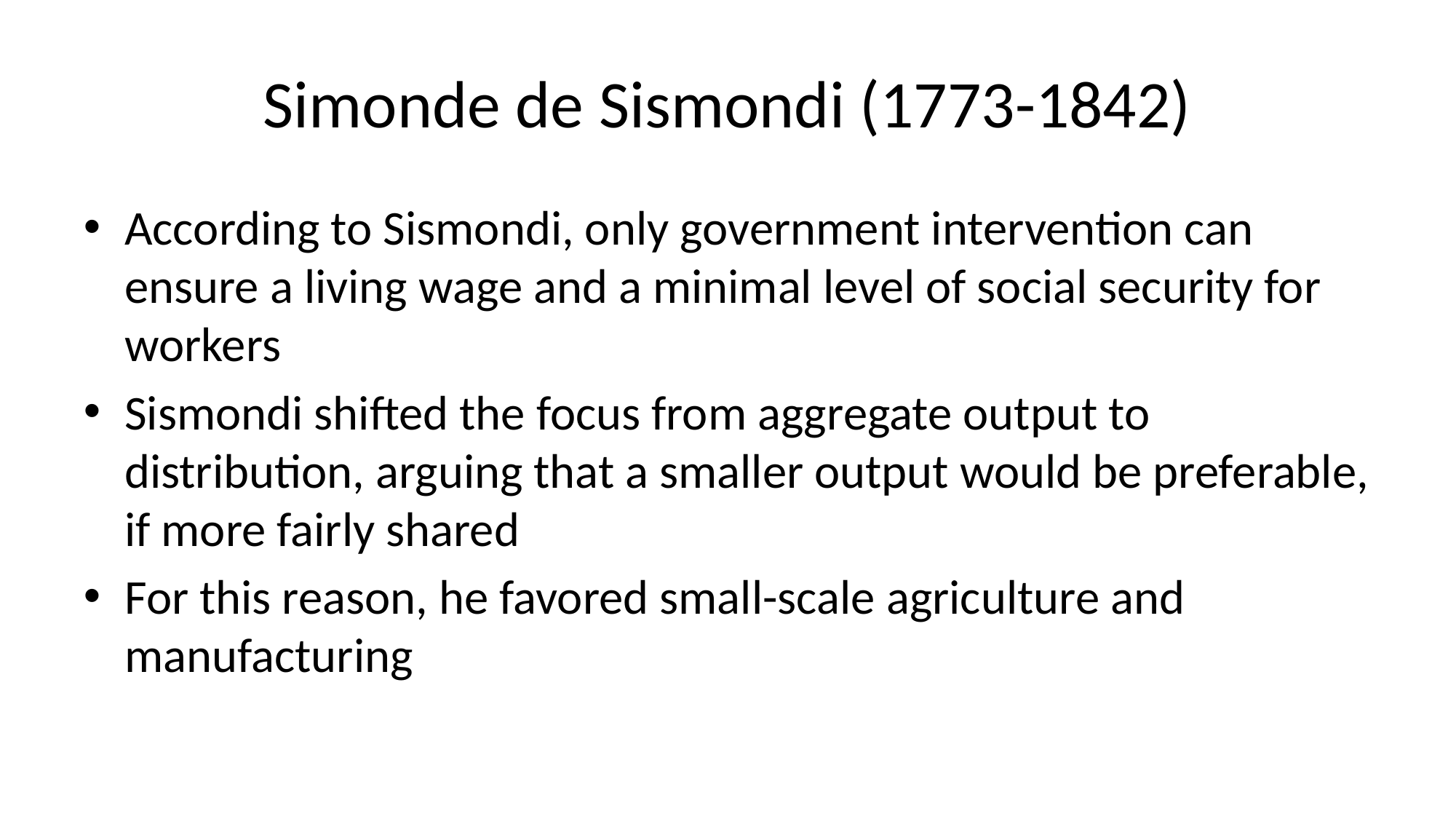

# Simonde de Sismondi (1773-1842)
According to Sismondi, only government intervention can ensure a living wage and a minimal level of social security for workers
Sismondi shifted the focus from aggregate output to distribution, arguing that a smaller output would be preferable, if more fairly shared
For this reason, he favored small-scale agriculture and manufacturing